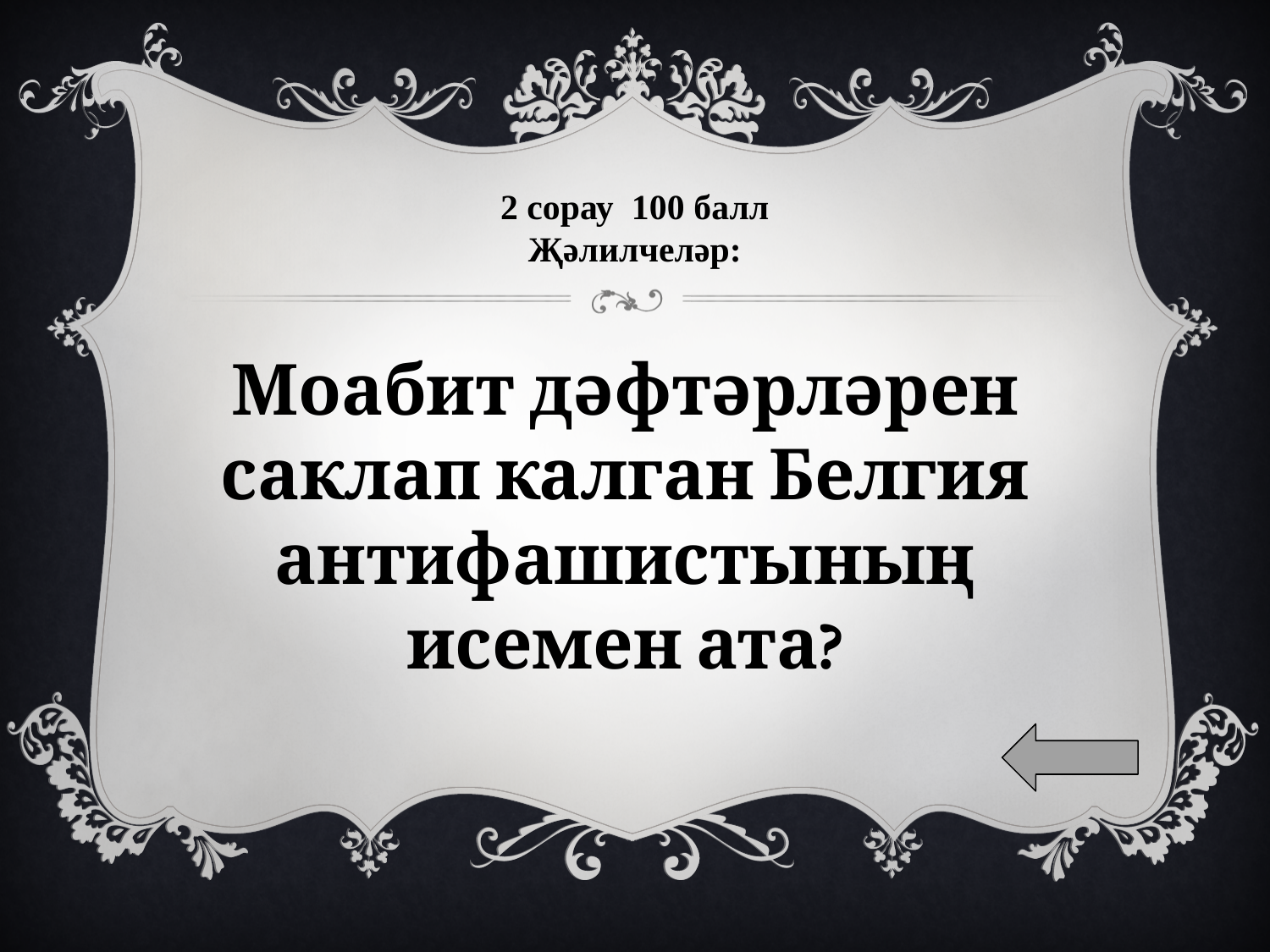

# 2 сорау  100 балл Җәлилчеләр:
Моабит дәфтәрләрен саклап калган Белгия антифашистының исемен ата?